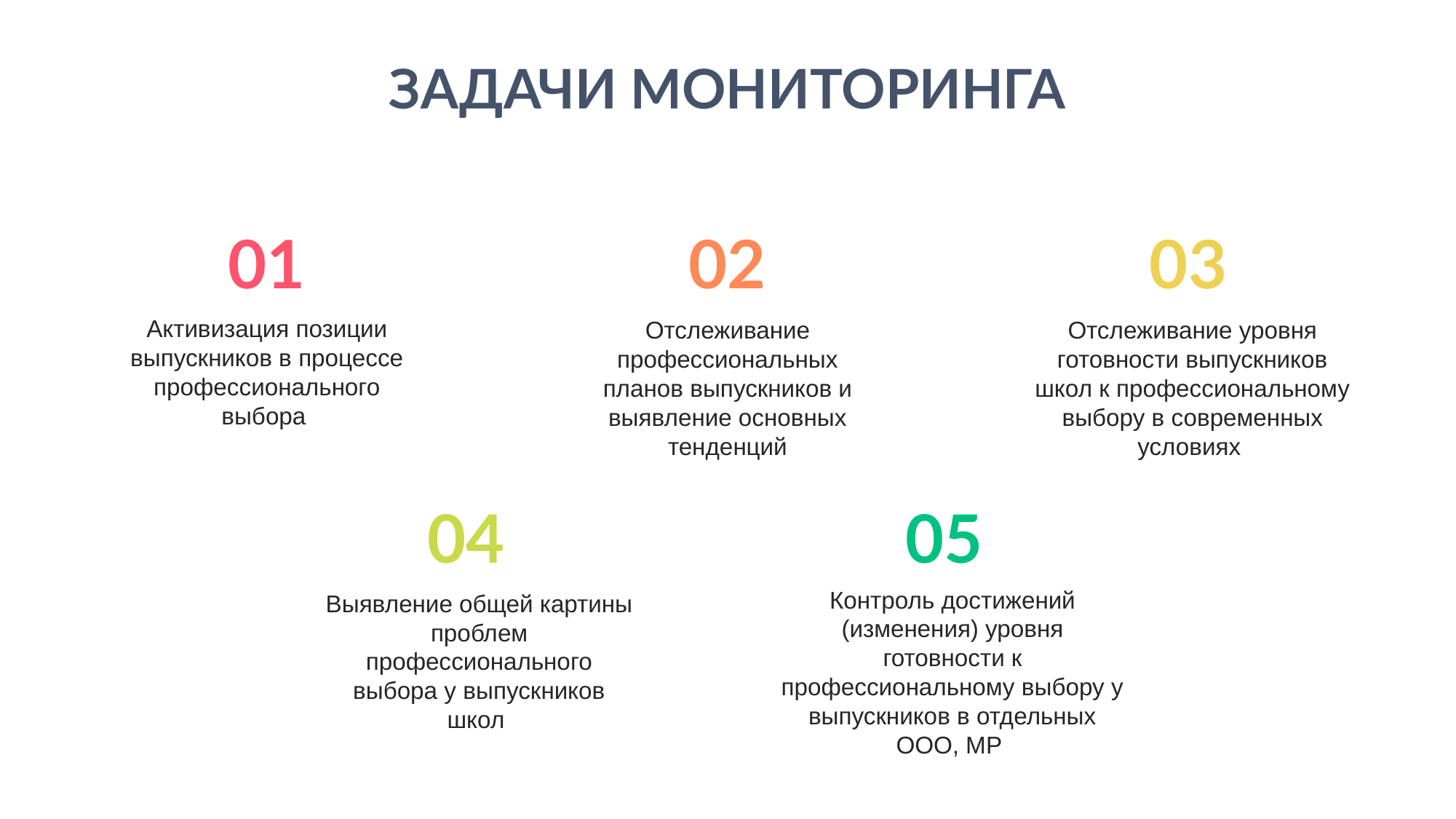

ЗАДАЧИ МОНИТОРИНГА
01
02
03
Активизация позиции выпускников в процессе профессионального выбора

Отслеживание профессиональных планов выпускников и выявление основных тенденций
Отслеживание уровня готовности выпускников школ к профессиональному выбору в современных условиях
04
05
Контроль достижений (изменения) уровня готовности к профессиональному выбору у выпускников в отдельных ООО, МР
Выявление общей картины проблем профессионального выбора у выпускников школ